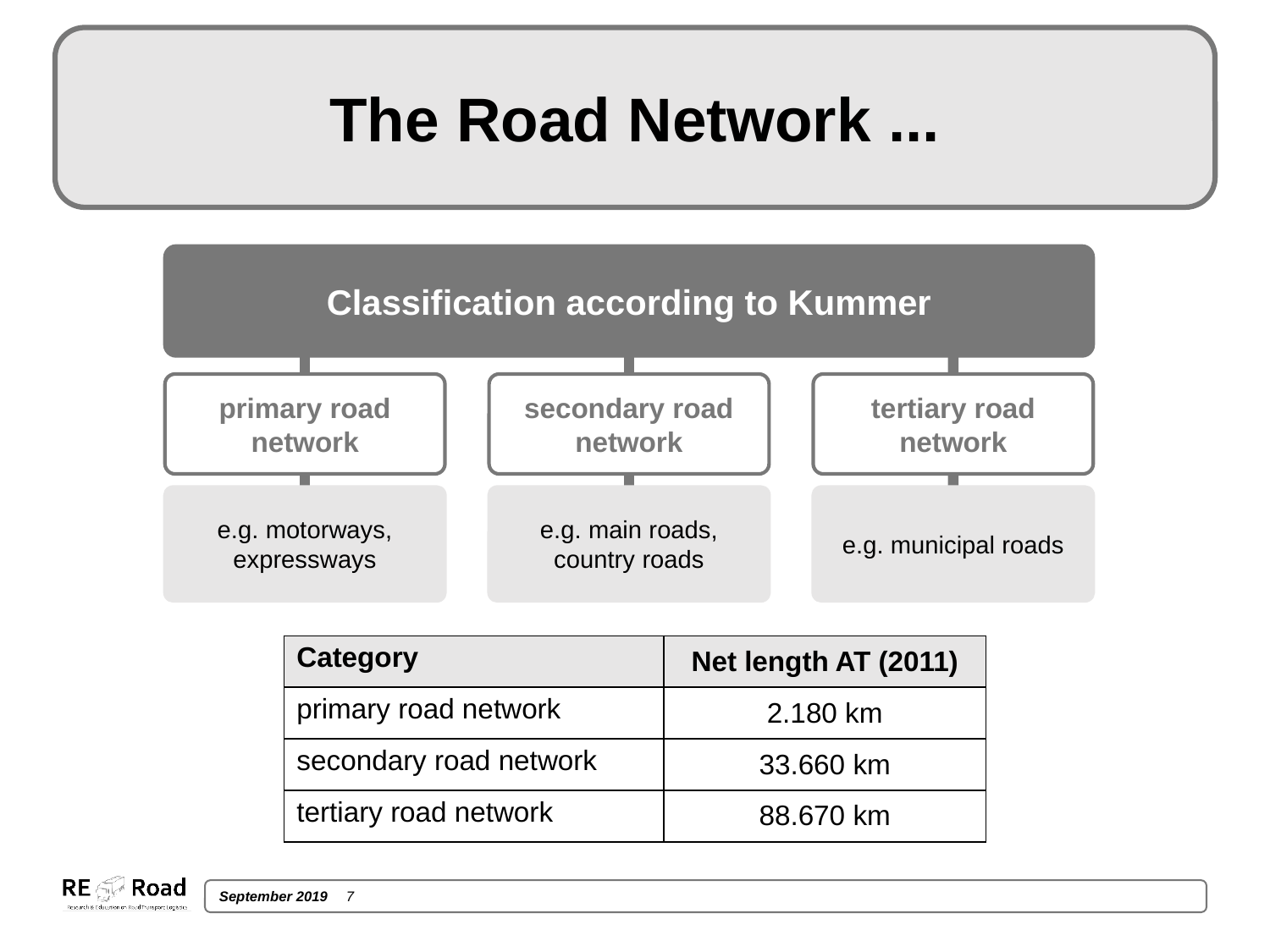

# The Road Network ...
Classification according to Kummer
primary road network
secondary road network
tertiary road network
e.g. motorways, expressways
e.g. main roads, country roads
e.g. municipal roads
| Category | Net length AT (2011) |
| --- | --- |
| primary road network | 2.180 km |
| secondary road network | 33.660 km |
| tertiary road network | 88.670 km |